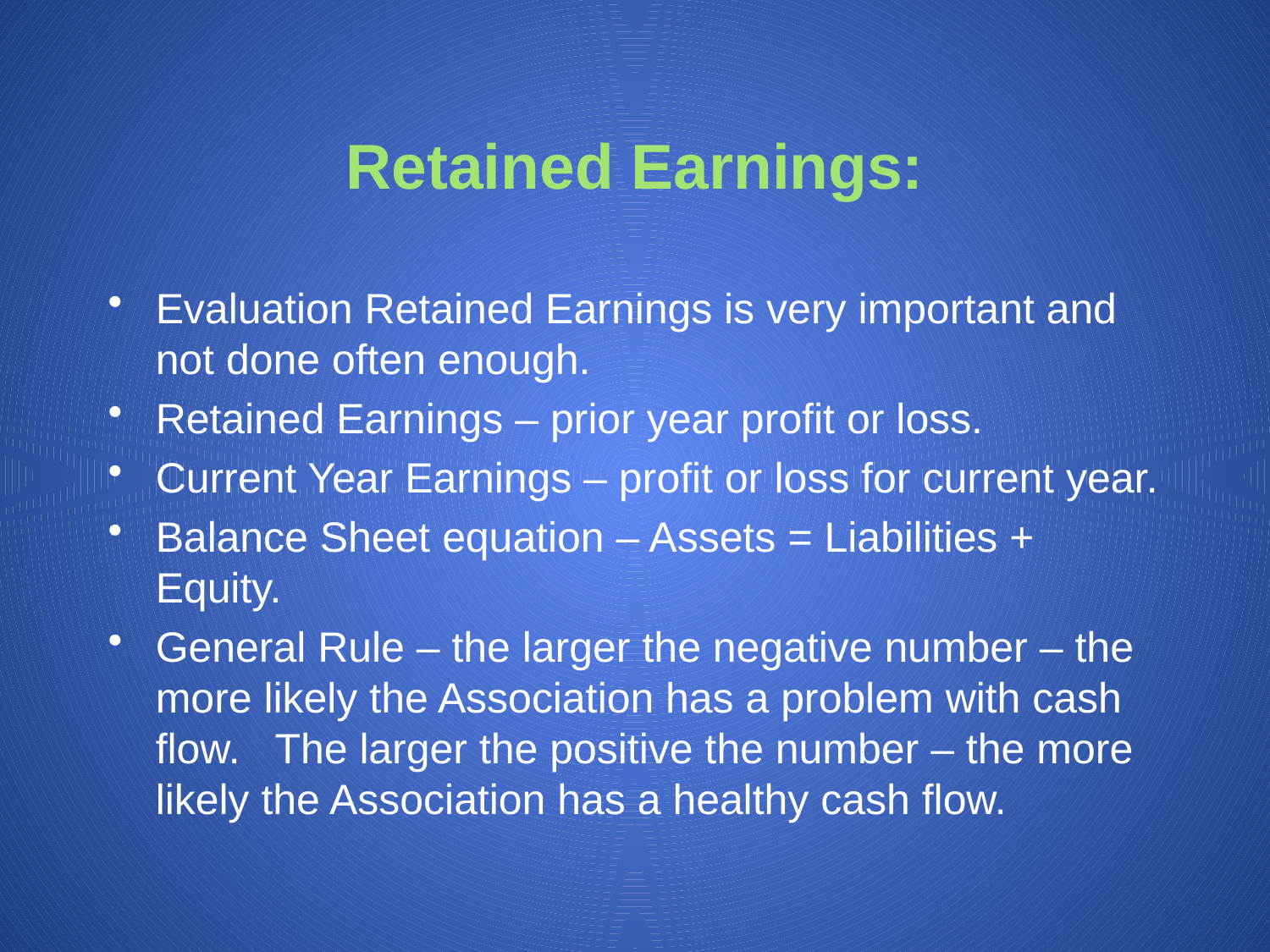

# Retained Earnings:
Evaluation Retained Earnings is very important and not done often enough.
Retained Earnings – prior year profit or loss.
Current Year Earnings – profit or loss for current year.
Balance Sheet equation – Assets = Liabilities + Equity.
General Rule – the larger the negative number – the more likely the Association has a problem with cash flow.   The larger the positive the number – the more likely the Association has a healthy cash flow.